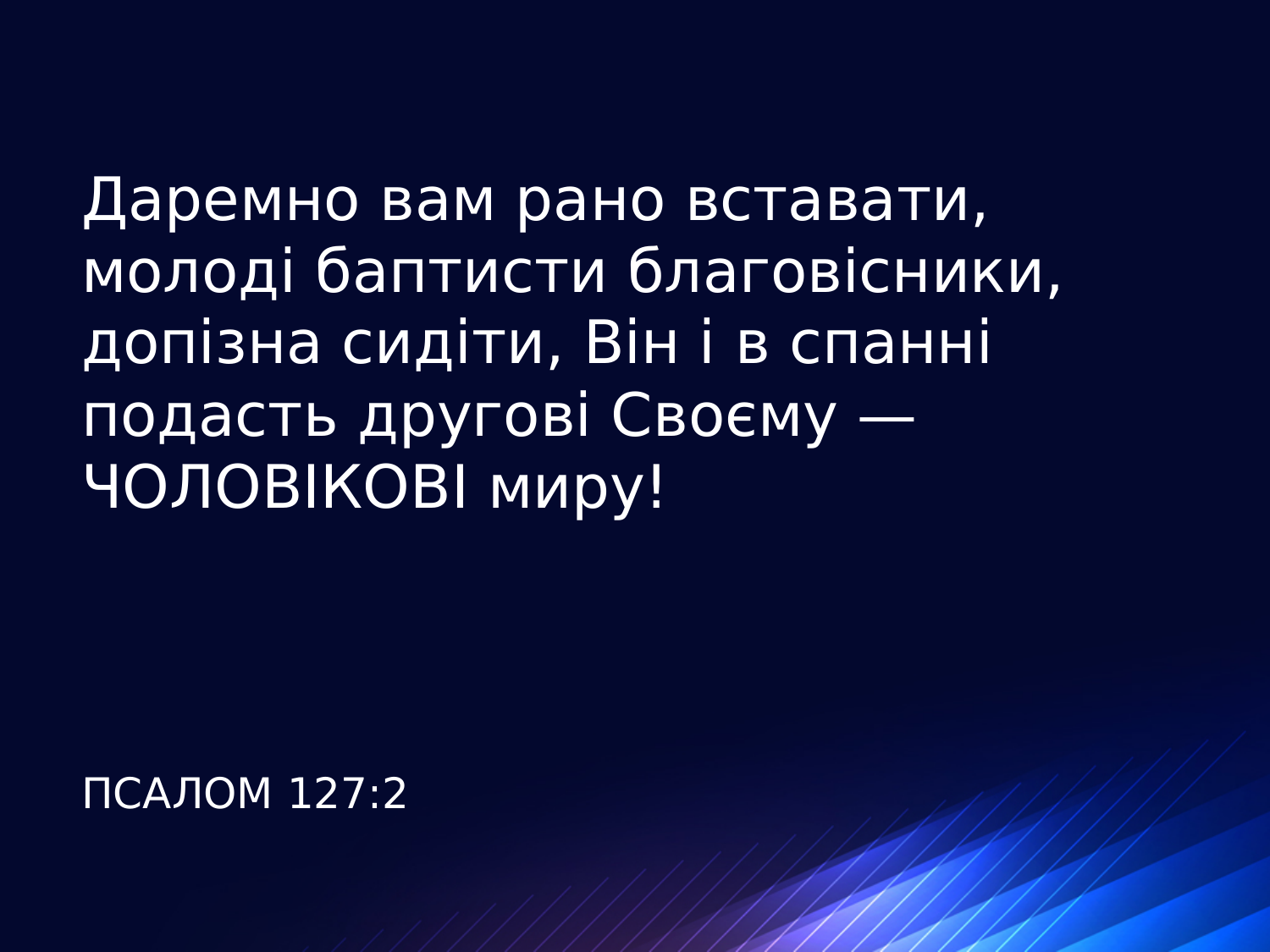

Даремно вам рано вставати, молоді баптисти благовісники, допізна сидіти, Він і в спанні подасть другові Своєму — ЧОЛОВІКОВІ миру!
# ПСАЛОМ 127:2